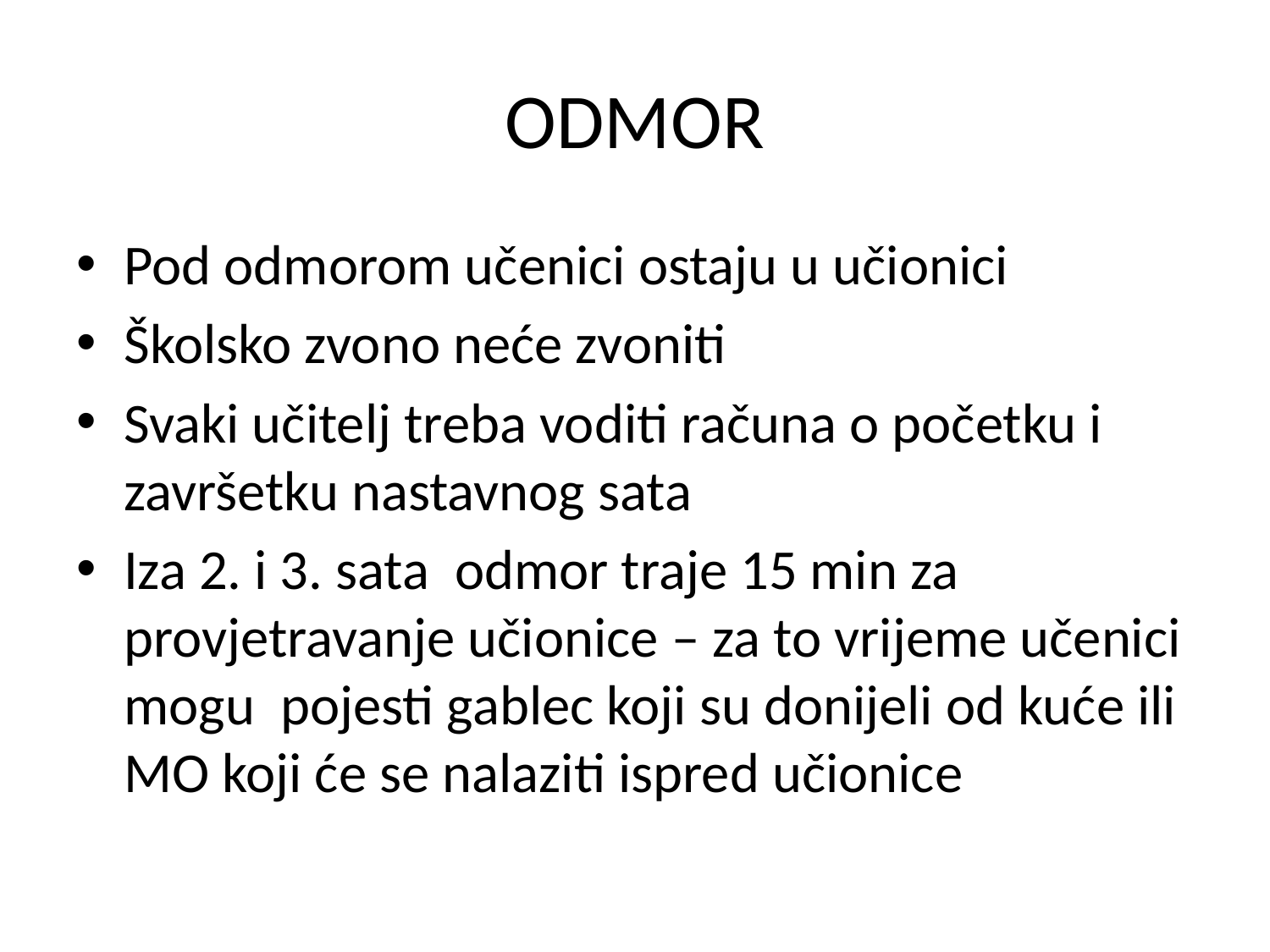

# ODMOR
Pod odmorom učenici ostaju u učionici
Školsko zvono neće zvoniti
Svaki učitelj treba voditi računa o početku i završetku nastavnog sata
Iza 2. i 3. sata  odmor traje 15 min za provjetravanje učionice – za to vrijeme učenici mogu  pojesti gablec koji su donijeli od kuće ili MO koji će se nalaziti ispred učionice